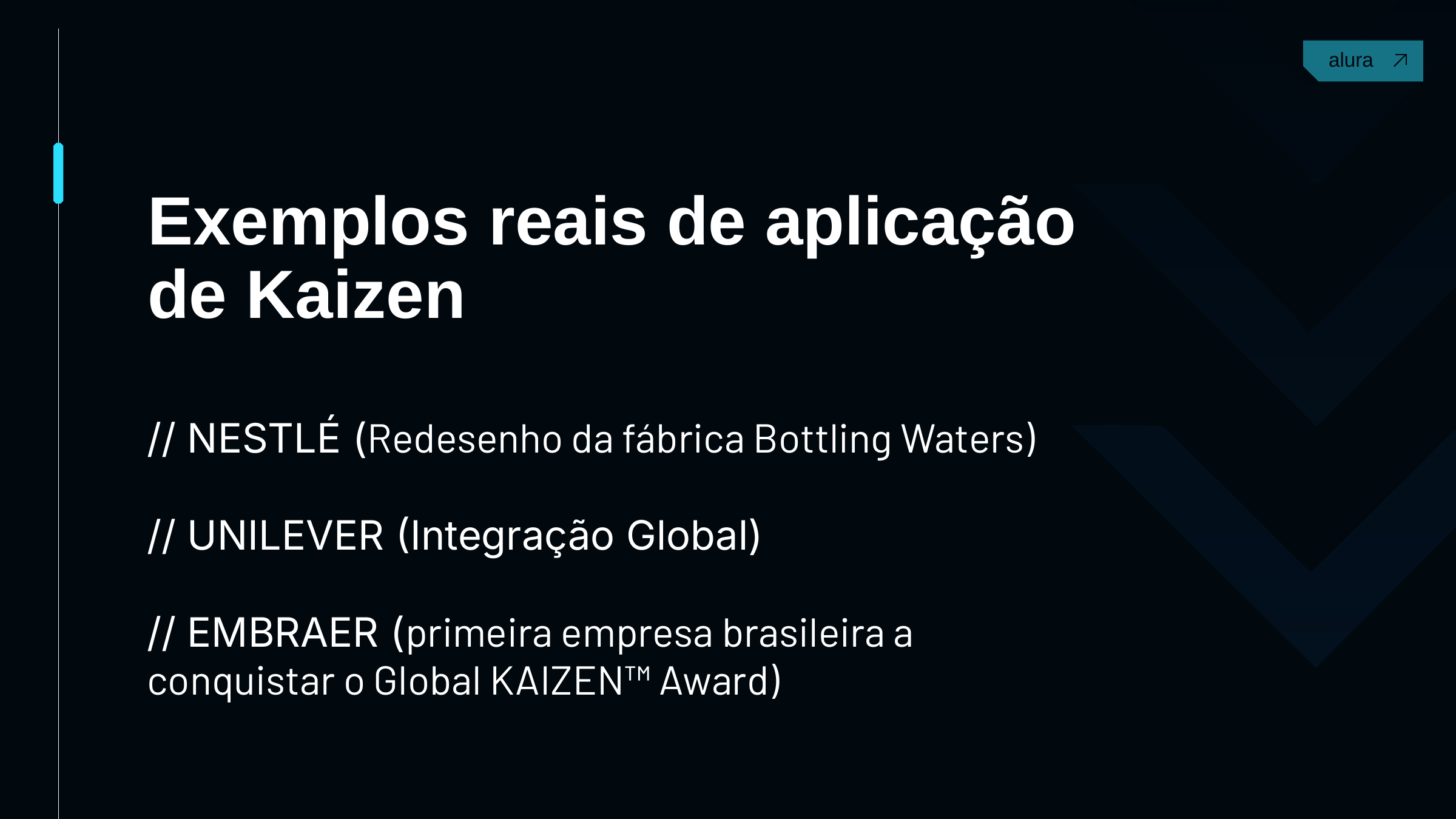

Contact
Exemplos reais de aplicação de Kaizen
// NESTLÉ (Redesenho da fábrica Bottling Waters)

// UNILEVER (Integração Global)

// EMBRAER (primeira empresa brasileira a conquistar o Global KAIZEN™ Award)